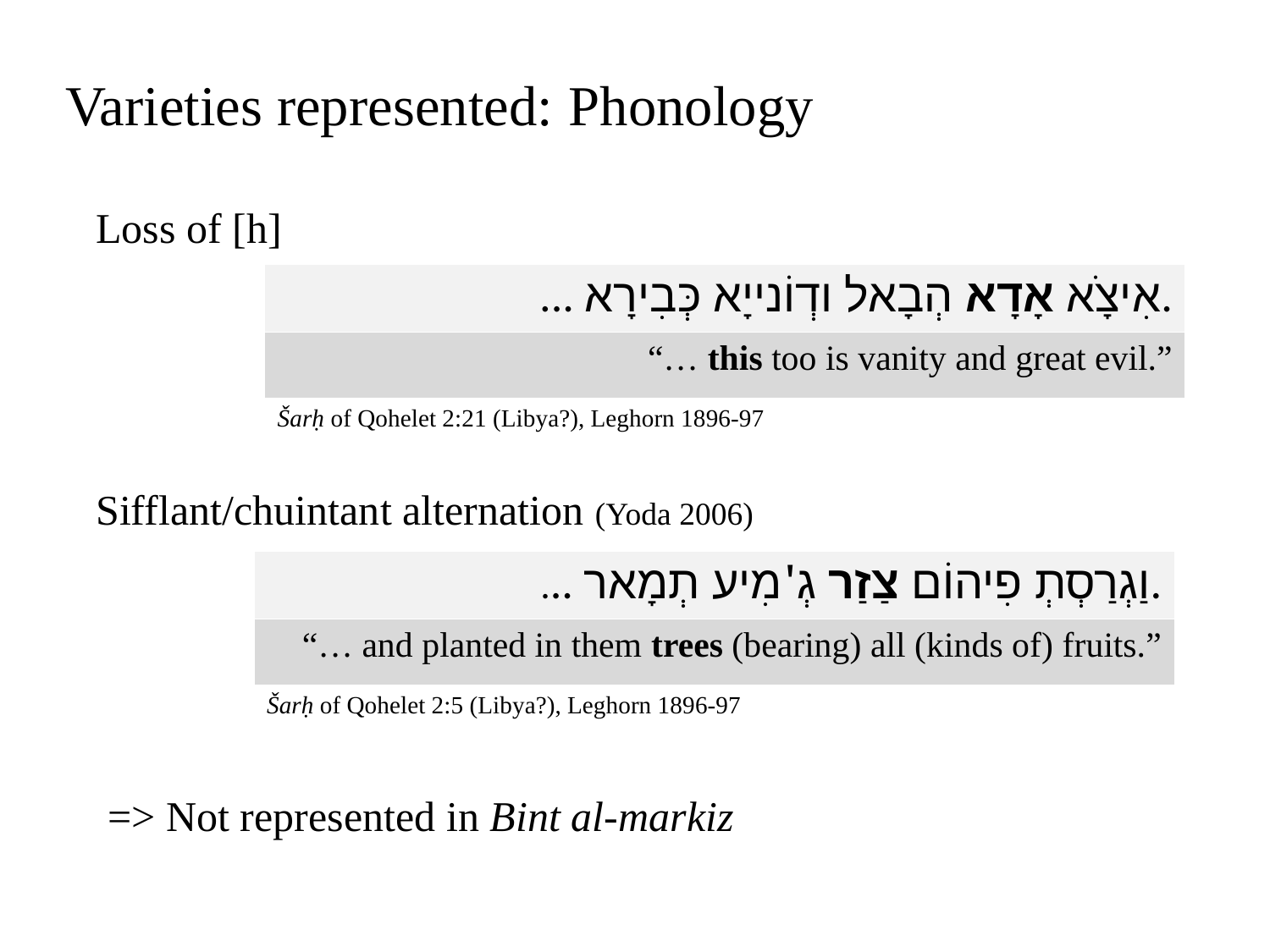

Varieties represented: Phonology
Loss of [h]
| ... אִיצָֹא אָדָא הְבָאל ודְוֹנייָא כְּבִירָא. |
| --- |
| “… this too is vanity and great evil.” |
| Šarḥ of Qohelet 2:21 (Libya?), Leghorn 1896-97 |
Sifflant/chuintant alternation (Yoda 2006)
| ... וַגְרַסְתְ פִיהוֹם צַזַר גְ'מִיע תְמָאר. |
| --- |
| “… and planted in them trees (bearing) all (kinds of) fruits.” |
| Šarḥ of Qohelet 2:5 (Libya?), Leghorn 1896-97 |
=> Not represented in Bint al-markiz